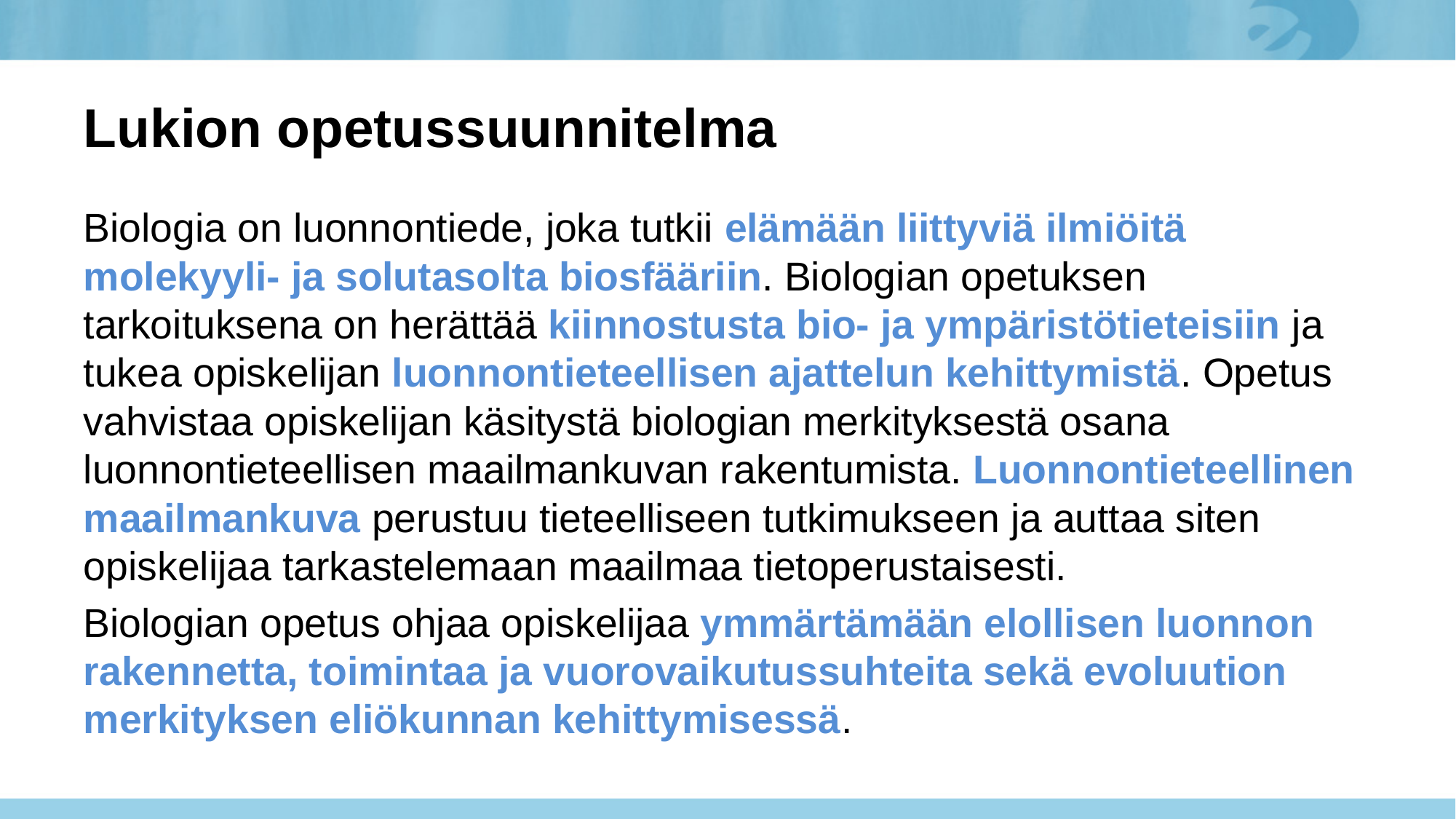

# Lukion opetussuunnitelma
Biologia on luonnontiede, joka tutkii elämään liittyviä ilmiöitä molekyyli- ja solutasolta biosfääriin. Biologian opetuksen tarkoituksena on herättää kiinnostusta bio- ja ympäristötieteisiin ja tukea opiskelijan luonnontieteellisen ajattelun kehittymistä. Opetus vahvistaa opiskelijan käsitystä biologian merkityksestä osana luonnontieteellisen maailmankuvan rakentumista. Luonnontieteellinen maailmankuva perustuu tieteelliseen tutkimukseen ja auttaa siten opiskelijaa tarkastelemaan maailmaa tietoperustaisesti.
Biologian opetus ohjaa opiskelijaa ymmärtämään elollisen luonnon rakennetta, toimintaa ja vuorovaikutussuhteita sekä evoluution merkityksen eliökunnan kehittymisessä.